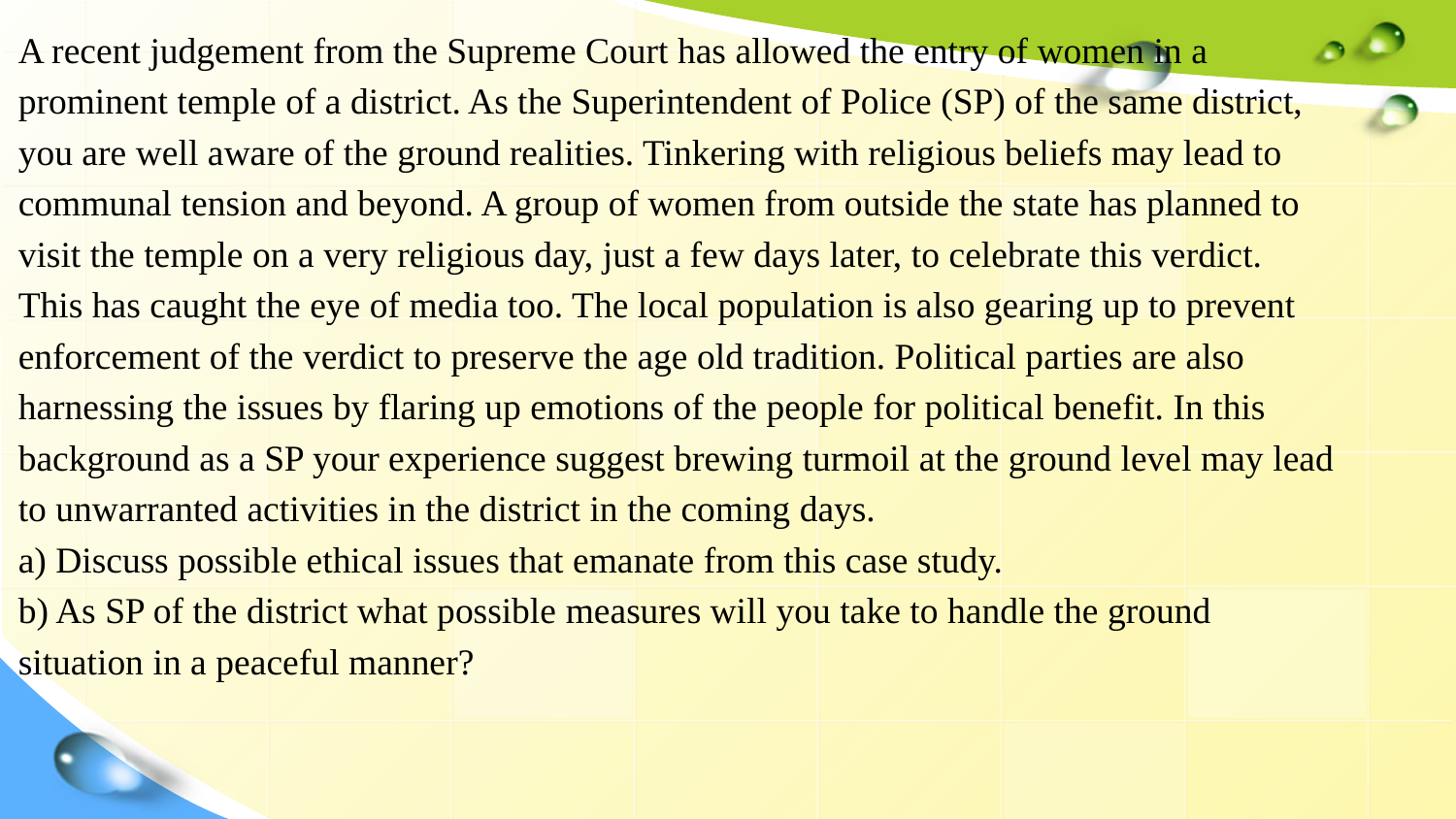

A recent judgement from the Supreme Court has allowed the entry of women in a
prominent temple of a district. As the Superintendent of Police (SP) of the same district,
you are well aware of the ground realities. Tinkering with religious beliefs may lead to
communal tension and beyond. A group of women from outside the state has planned to
visit the temple on a very religious day, just a few days later, to celebrate this verdict.
This has caught the eye of media too. The local population is also gearing up to prevent
enforcement of the verdict to preserve the age old tradition. Political parties are also
harnessing the issues by flaring up emotions of the people for political benefit. In this
background as a SP your experience suggest brewing turmoil at the ground level may lead
to unwarranted activities in the district in the coming days.
a) Discuss possible ethical issues that emanate from this case study.
b) As SP of the district what possible measures will you take to handle the ground
situation in a peaceful manner?